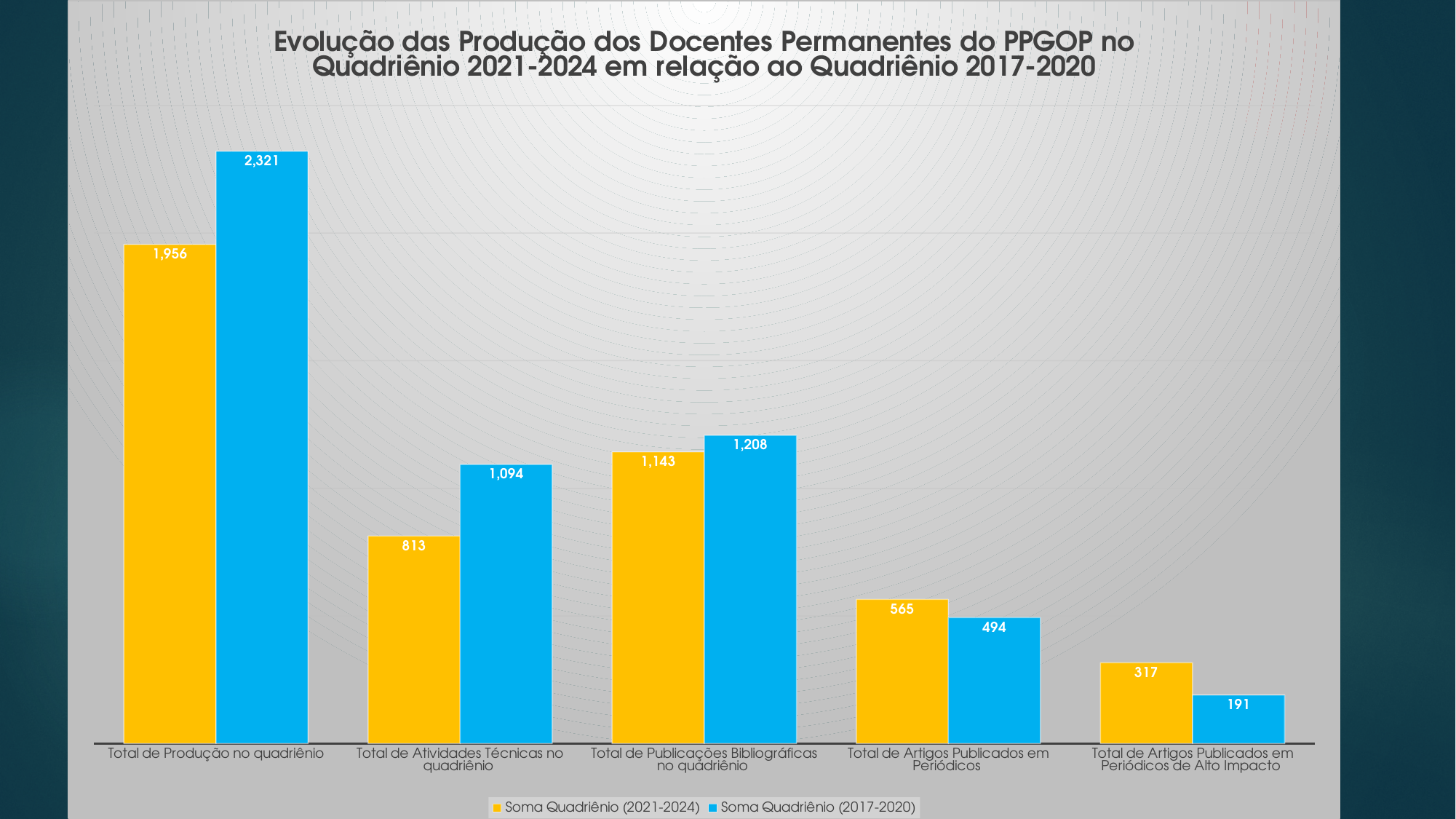

### Chart: Evolução das Produção dos Docentes Permanentes do PPGOP no Quadriênio 2021-2024 em relação ao Quadriênio 2017-2020

| Category | Soma Quadriênio (2021-2024) | Soma Quadriênio (2017-2020) |
|---|---|---|
| Total de Produção no quadriênio | 1956.0 | 2321.0 |
| Total de Atividades Técnicas no quadriênio  | 813.0 | 1094.0 |
| Total de Publicações Bibliográficas no quadriênio  | 1143.0 | 1208.0 |
| Total de Artigos Publicados em Periódicos  | 565.0 | 494.0 |
| Total de Artigos Publicados em Periódicos de Alto Impacto  | 317.0 | 191.0 |